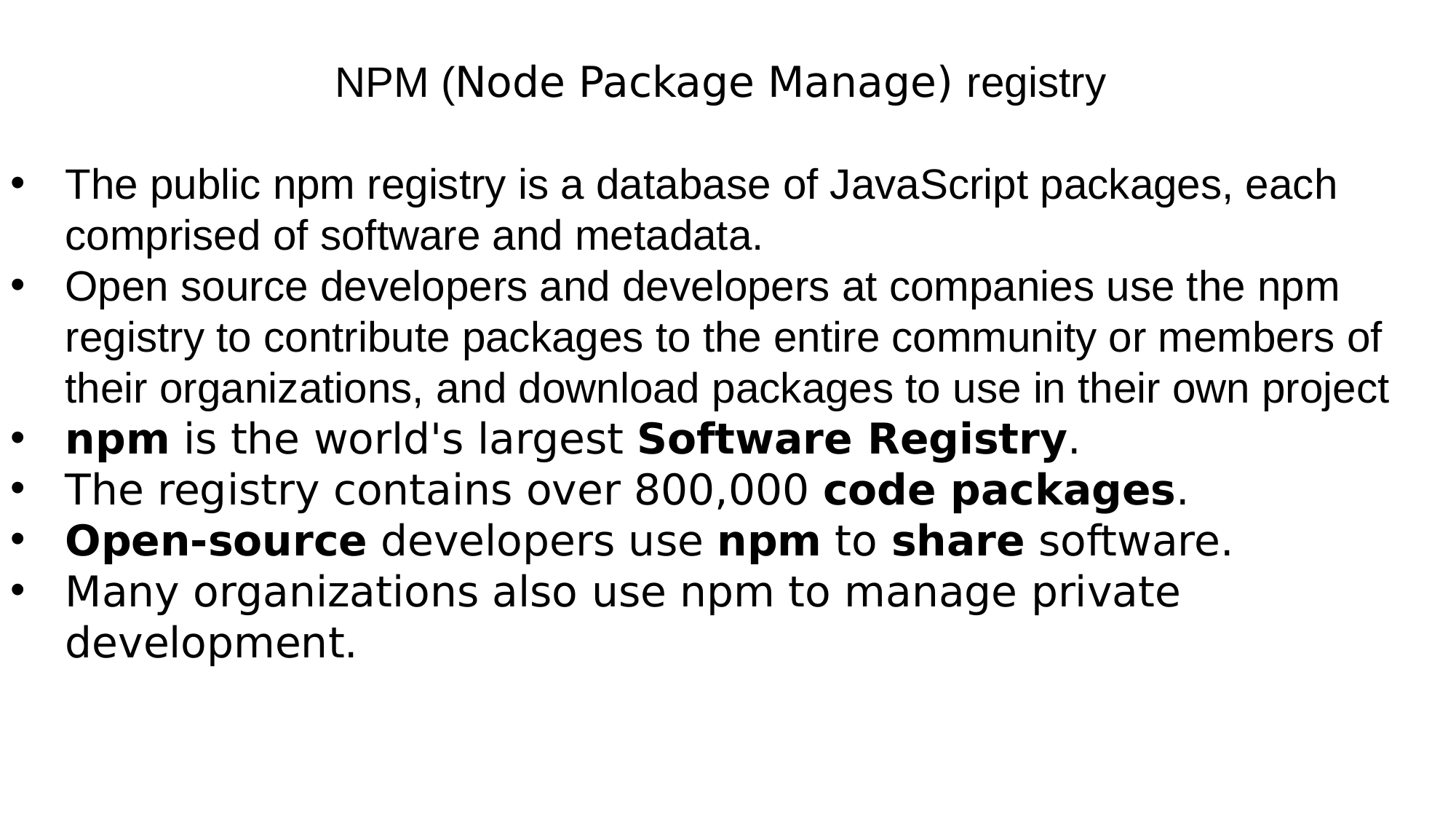

NPM (Node Package Manage) registry

The public npm registry is a database of JavaScript packages, each comprised of software and metadata.
Open source developers and developers at companies use the npm registry to contribute packages to the entire community or members of their organizations, and download packages to use in their own project
npm is the world's largest Software Registry.
The registry contains over 800,000 code packages.
Open-source developers use npm to share software.
Many organizations also use npm to manage private development.